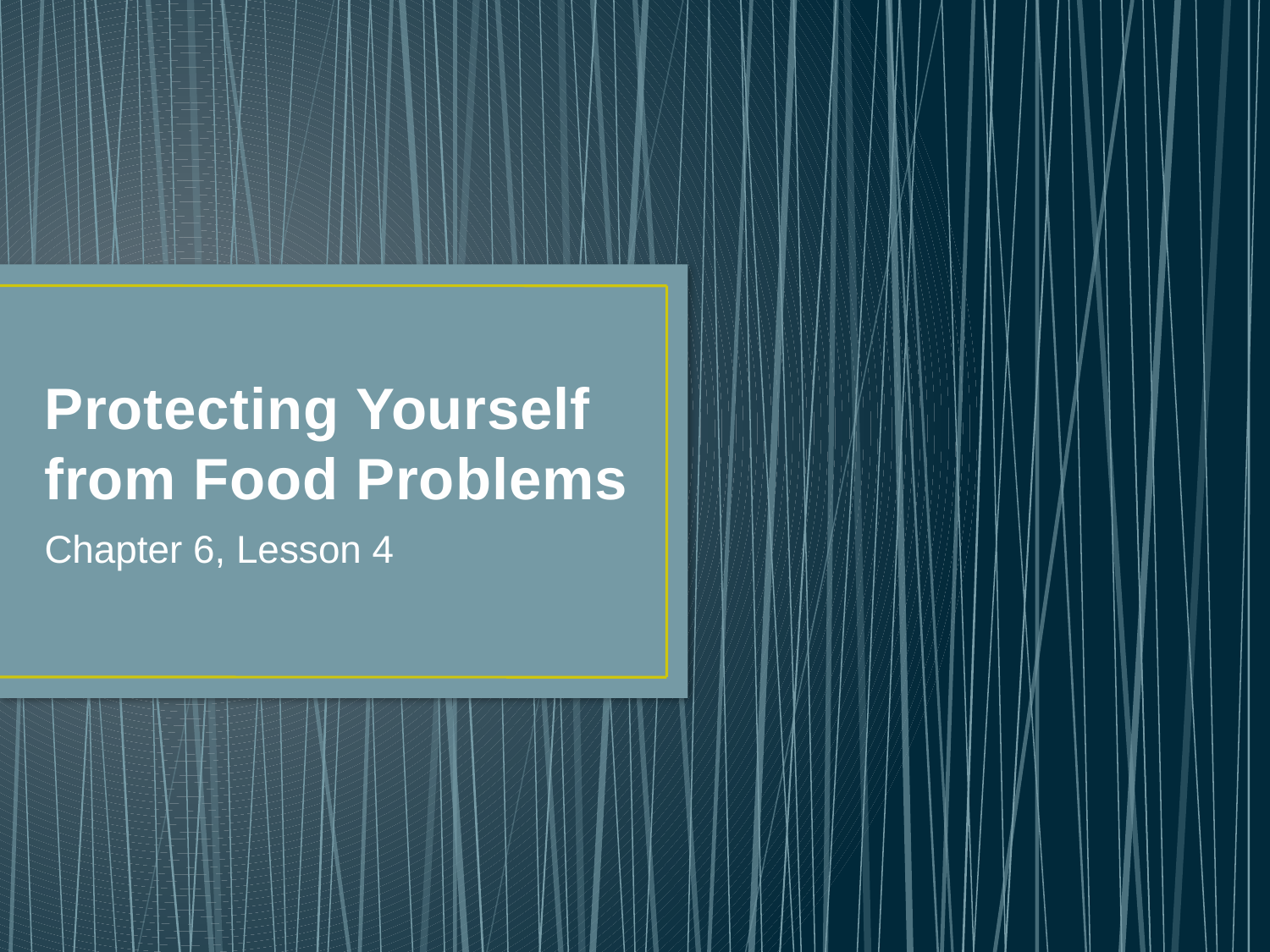

# Protecting Yourself from Food Problems
Chapter 6, Lesson 4